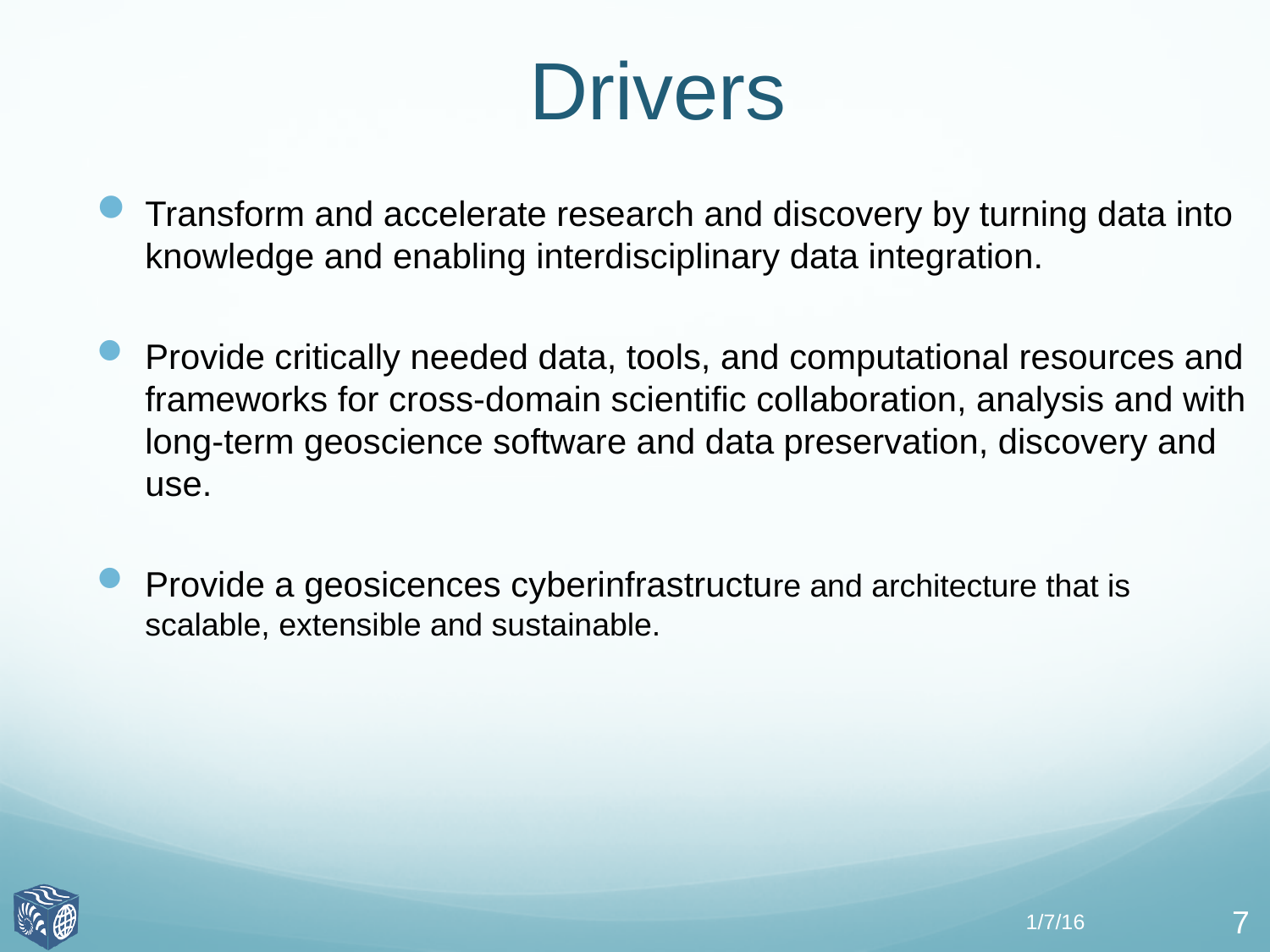

# Drivers
Transform and accelerate research and discovery by turning data into knowledge and enabling interdisciplinary data integration.
Provide critically needed data, tools, and computational resources and frameworks for cross-domain scientific collaboration, analysis and with long-term geoscience software and data preservation, discovery and use.
Provide a geosicences cyberinfrastructure and architecture that is scalable, extensible and sustainable.

1/7/16
7